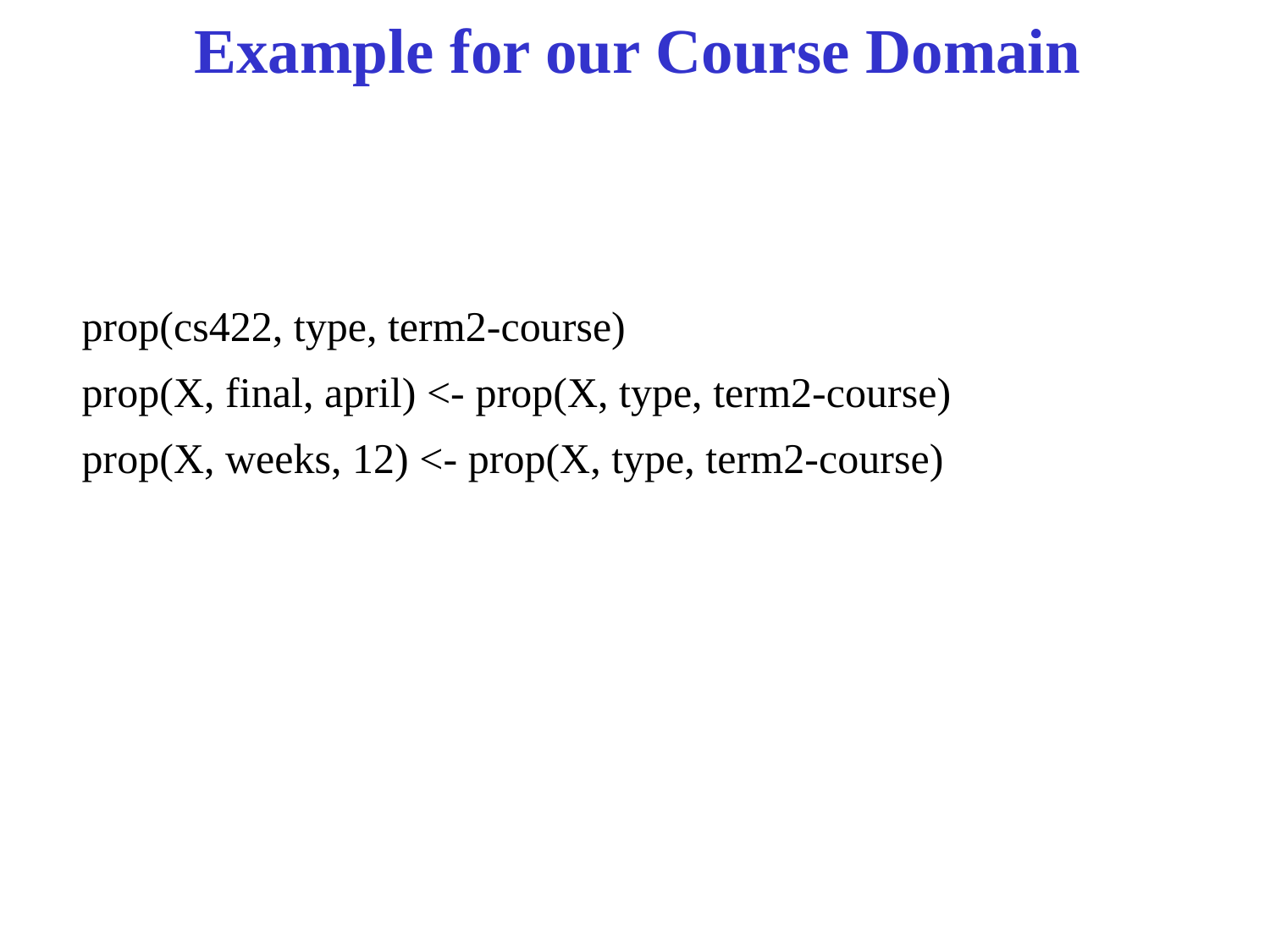

Example for our Course Domain
prop(cs422, type, term2-course)
prop(X, final, april) <- prop(X, type, term2-course)
prop(X, weeks, 12) <- prop(X, type, term2-course)